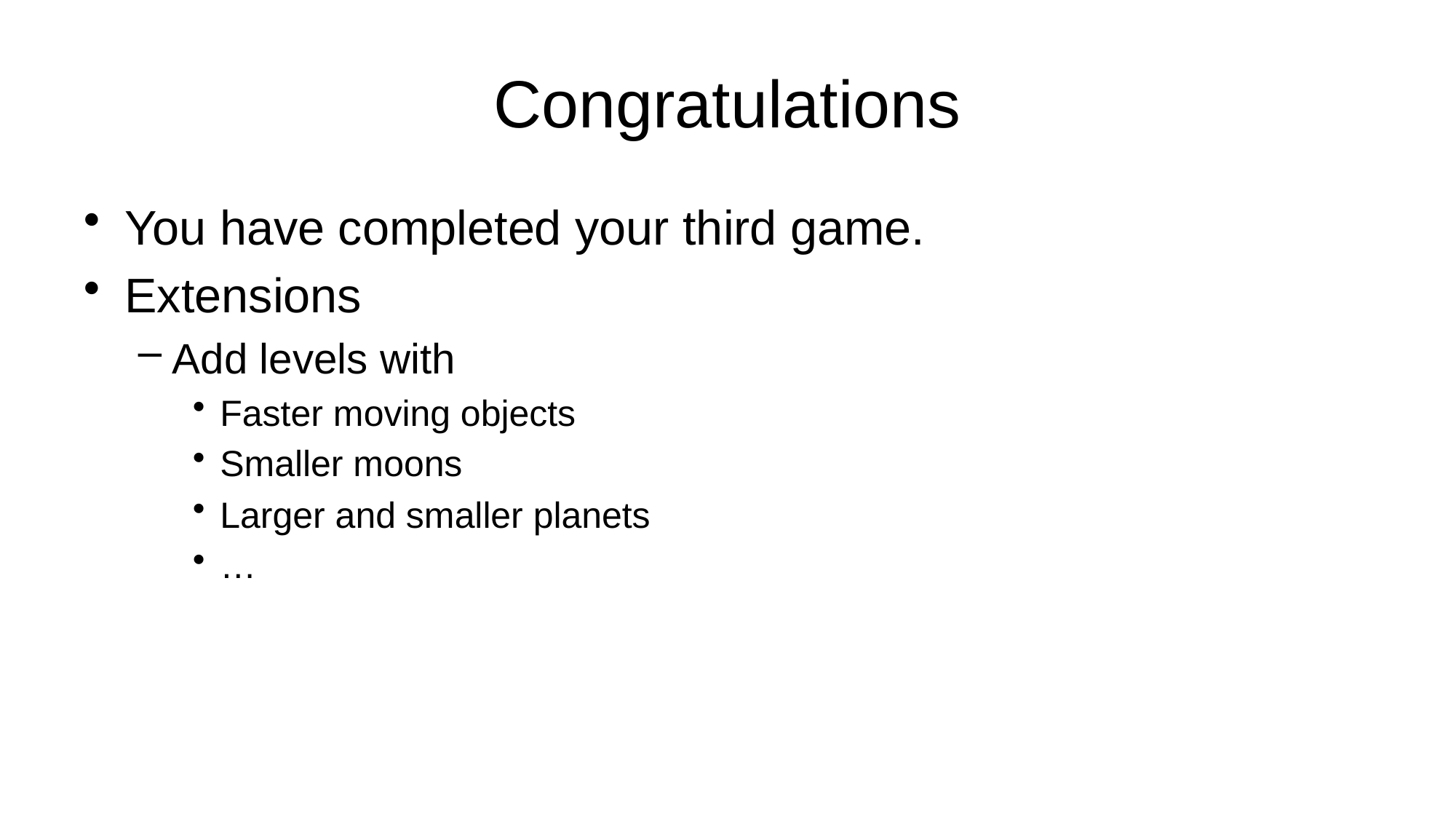

# Congratulations
You have completed your third game.
Extensions
Add levels with
Faster moving objects
Smaller moons
Larger and smaller planets
…